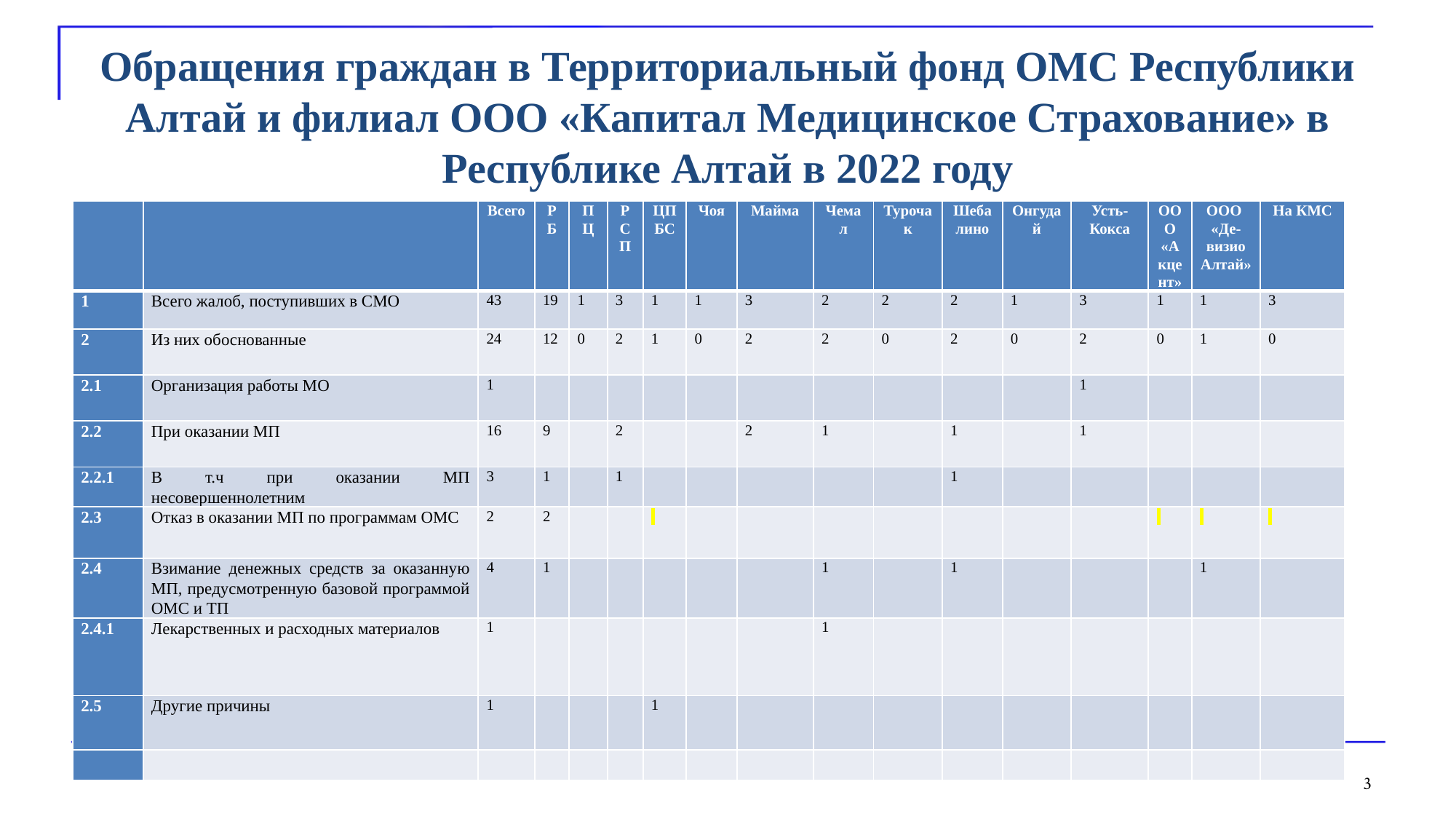

# Обращения граждан в Территориальный фонд ОМС Республики Алтай и филиал ООО «Капитал Медицинское Страхование» в Республике Алтай в 2022 году
|  |  | Всего | РБ | ПЦ | РСП | ЦПБС | Чоя | Майма | Чемал | Турочак | Шебалино | Онгудай | Усть-Кокса | ООО «Акцент» | ООО «Де-визио Алтай» | На КМС |
| --- | --- | --- | --- | --- | --- | --- | --- | --- | --- | --- | --- | --- | --- | --- | --- | --- |
| 1 | Всего жалоб, поступивших в СМО | 43 | 19 | 1 | 3 | 1 | 1 | 3 | 2 | 2 | 2 | 1 | 3 | 1 | 1 | 3 |
| 2 | Из них обоснованные | 24 | 12 | 0 | 2 | 1 | 0 | 2 | 2 | 0 | 2 | 0 | 2 | 0 | 1 | 0 |
| 2.1 | Организация работы МО | 1 |  |  |  |  |  |  |  |  |  |  | 1 |  |  |  |
| 2.2 | При оказании МП | 16 | 9 |  | 2 |  |  | 2 | 1 |  | 1 |  | 1 |  |  |  |
| 2.2.1 | В т.ч при оказании МП несовершеннолетним | 3 | 1 |  | 1 |  |  |  |  |  | 1 |  |  |  |  |  |
| 2.3 | Отказ в оказании МП по программам ОМС | 2 | 2 |  |  |  |  |  |  |  |  |  |  |  |  |  |
| 2.4 | Взимание денежных средств за оказанную МП, предусмотренную базовой программой ОМС и ТП | 4 | 1 |  |  |  |  |  | 1 |  | 1 |  |  |  | 1 |  |
| 2.4.1 | Лекарственных и расходных материалов | 1 |  |  |  |  |  |  | 1 |  |  |  |  |  |  |  |
| 2.5 | Другие причины | 1 |  |  |  | 1 |  |  |  |  |  |  |  |  |  |  |
|  |  |  |  |  |  |  |  |  |  |  |  |  |  |  |  |  |
3